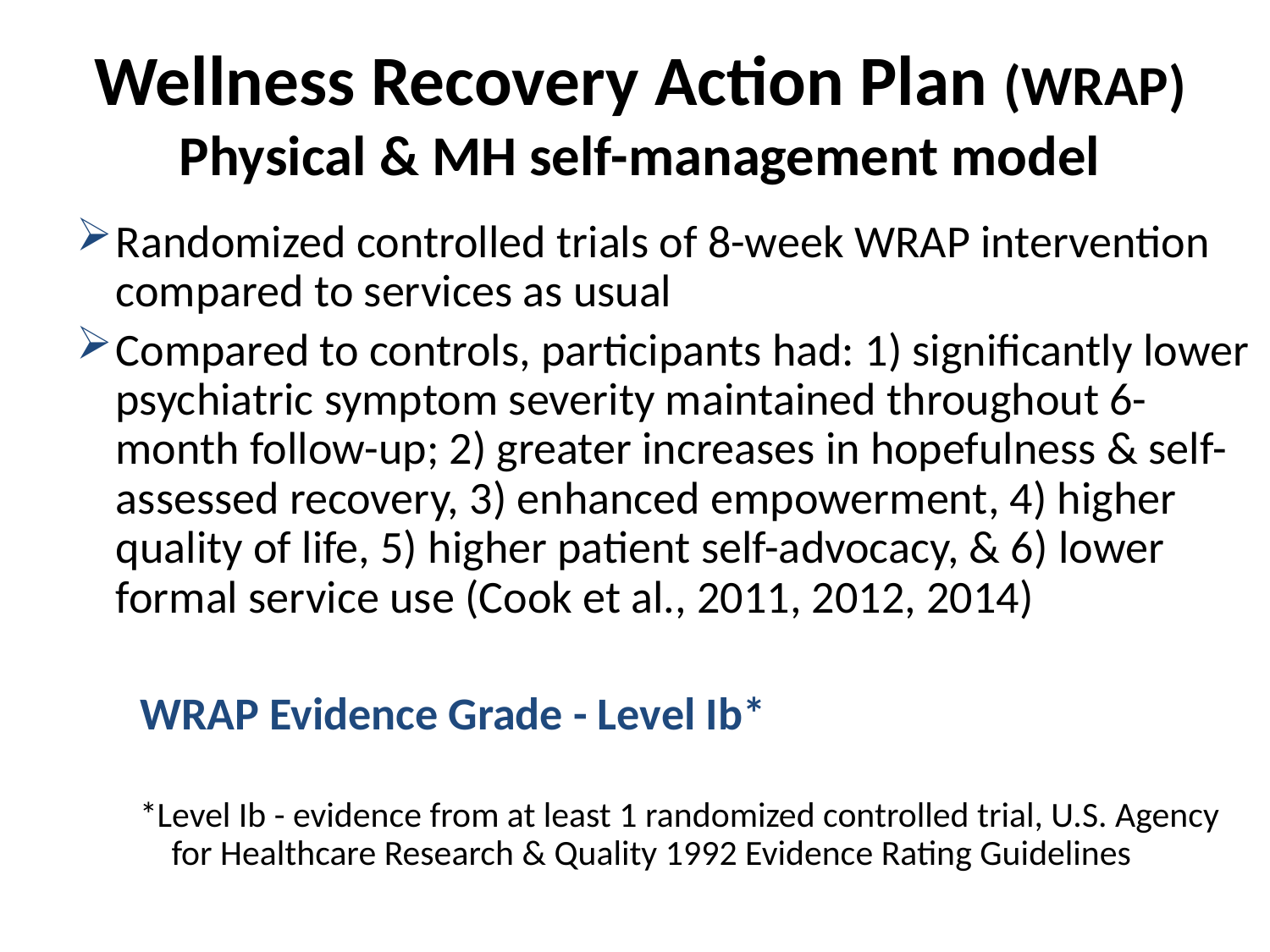

Wellness Recovery Action Plan (WRAP)
Physical & MH self-management model
Randomized controlled trials of 8-week WRAP intervention compared to services as usual
Compared to controls, participants had: 1) significantly lower psychiatric symptom severity maintained throughout 6-month follow-up; 2) greater increases in hopefulness & self-assessed recovery, 3) enhanced empowerment, 4) higher quality of life, 5) higher patient self-advocacy, & 6) lower formal service use (Cook et al., 2011, 2012, 2014)

WRAP Evidence Grade - Level Ib*

*Level Ib - evidence from at least 1 randomized controlled trial, U.S. Agency for Healthcare Research & Quality 1992 Evidence Rating Guidelines